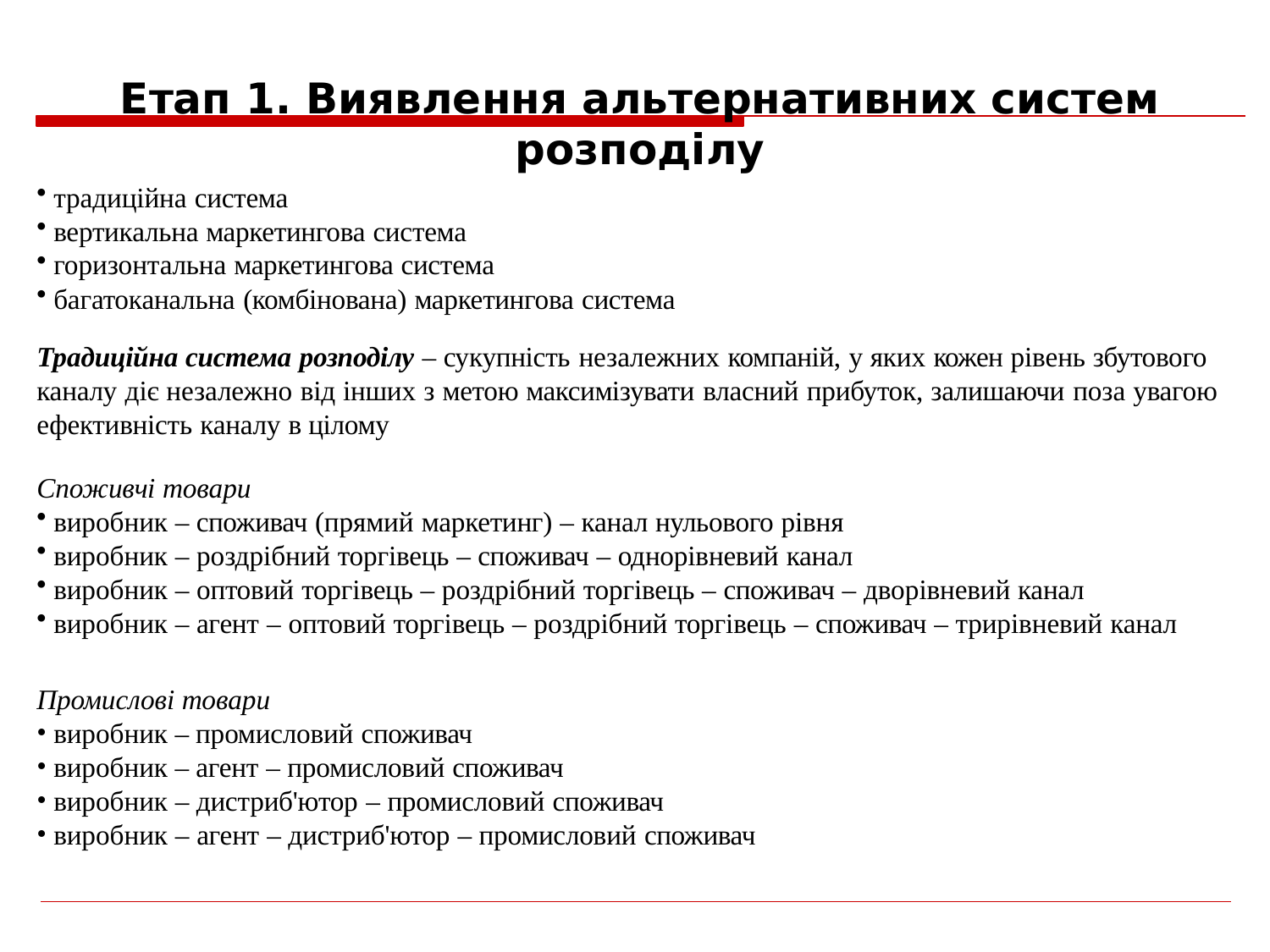

Етап 1. Виявлення альтернативних систем розподілу
традиційна система
вертикальна маркетингова система
горизонтальна маркетингова система
багатоканальна (комбінована) маркетингова система
Традиційна система розподілу – сукупність незалежних компаній, у яких кожен рівень збутового  каналу діє незалежно від інших з метою максимізувати власний прибуток, залишаючи поза увагою  ефективність каналу в цілому

Споживчі товари
виробник – споживач (прямий маркетинг) – канал нульового рівня
виробник – роздрібний торгівець – споживач – однорівневий канал
виробник – оптовий торгівець – роздрібний торгівець – споживач – дворівневий канал
виробник – агент – оптовий торгівець – роздрібний торгівець – споживач – трирівневий канал

Промислові товари
виробник – промисловий споживач
виробник – агент – промисловий споживач
виробник – дистриб'ютор – промисловий споживач
виробник – агент – дистриб'ютор – промисловий споживач